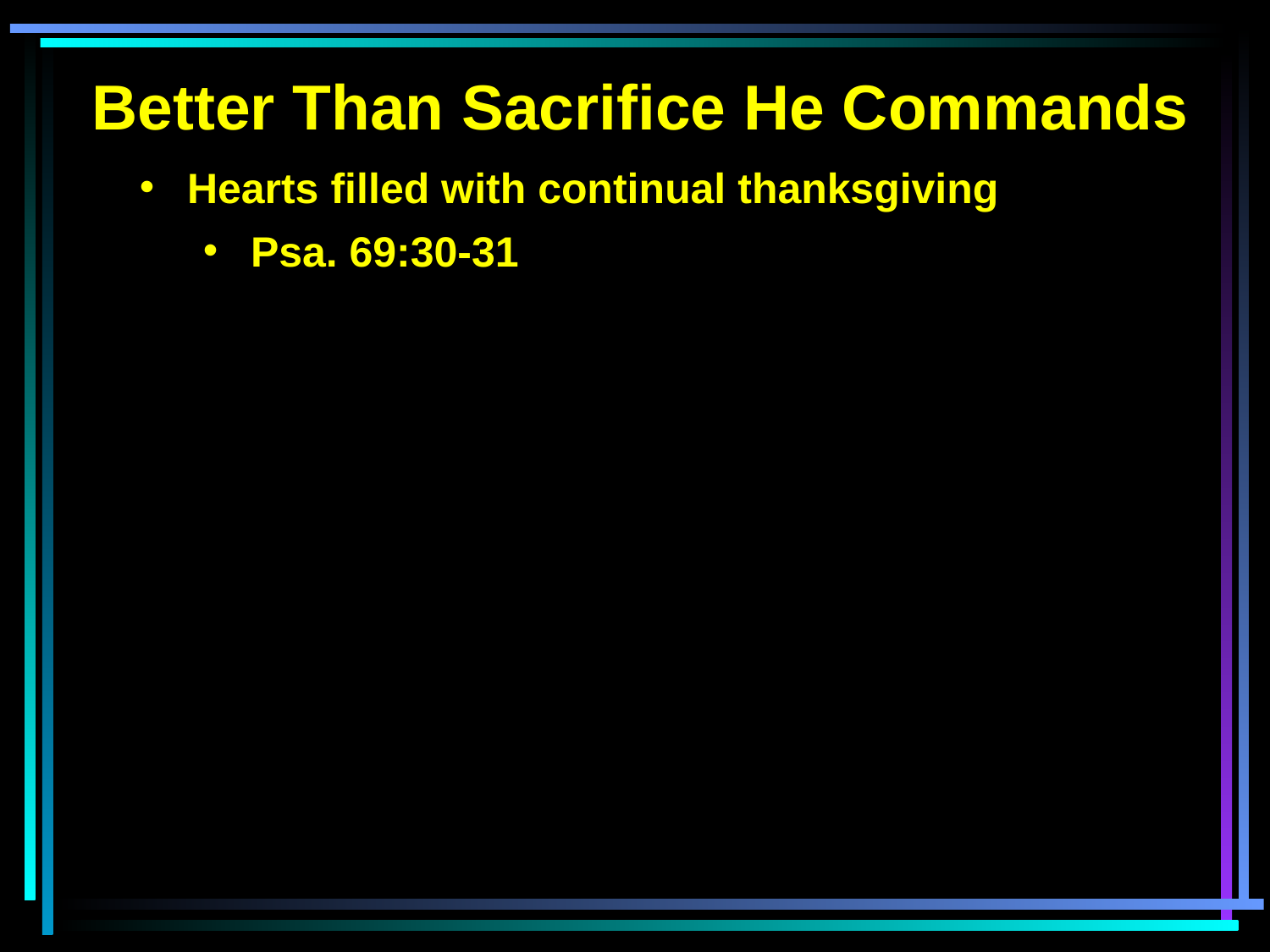

Better Than Sacrifice He Commands
Hearts filled with continual thanksgiving
Psa. 69:30-31